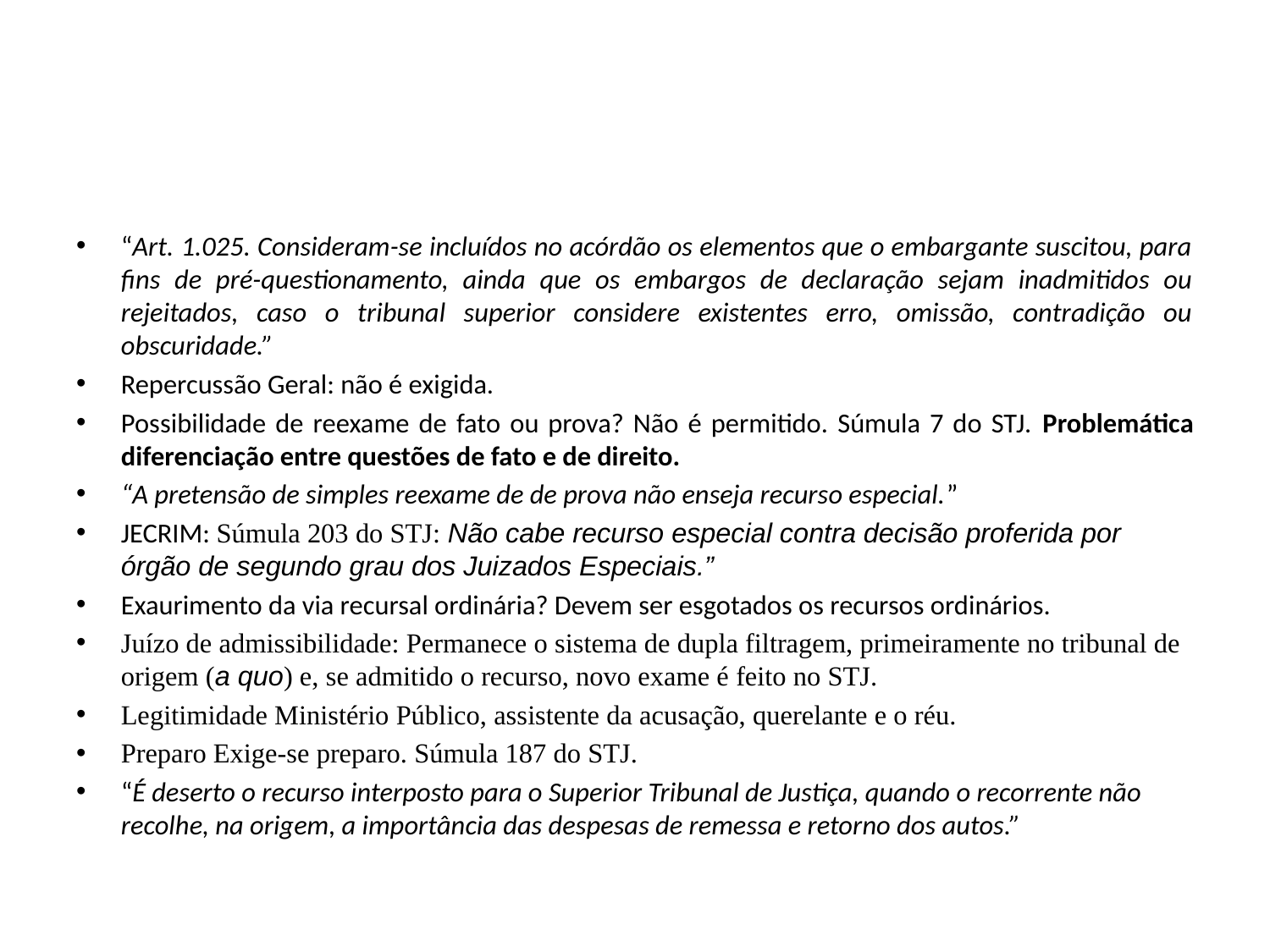

#
“Art. 1.025. Consideram-se incluídos no acórdão os elementos que o embargante suscitou, para fins de pré-questionamento, ainda que os embargos de declaração sejam inadmitidos ou rejeitados, caso o tribunal superior considere existentes erro, omissão, contradição ou obscuridade.”
Repercussão Geral: não é exigida.
Possibilidade de reexame de fato ou prova? Não é permitido. Súmula 7 do STJ. Problemática diferenciação entre questões de fato e de direito.
“A pretensão de simples reexame de de prova não enseja recurso especial.”
JECRIM: Súmula 203 do STJ: Não cabe recurso especial contra decisão proferida por órgão de segundo grau dos Juizados Especiais.”
Exaurimento da via recursal ordinária? Devem ser esgotados os recursos ordinários.
Juízo de admissibilidade: Permanece o sistema de dupla filtragem, primeiramente no tribunal de origem (a quo) e, se admitido o recurso, novo exame é feito no STJ.
Legitimidade Ministério Público, assistente da acusação, querelante e o réu.
Preparo Exige-se preparo. Súmula 187 do STJ.
“É deserto o recurso interposto para o Superior Tribunal de Justiça, quando o recorrente não recolhe, na origem, a importância das despesas de remessa e retorno dos autos.”